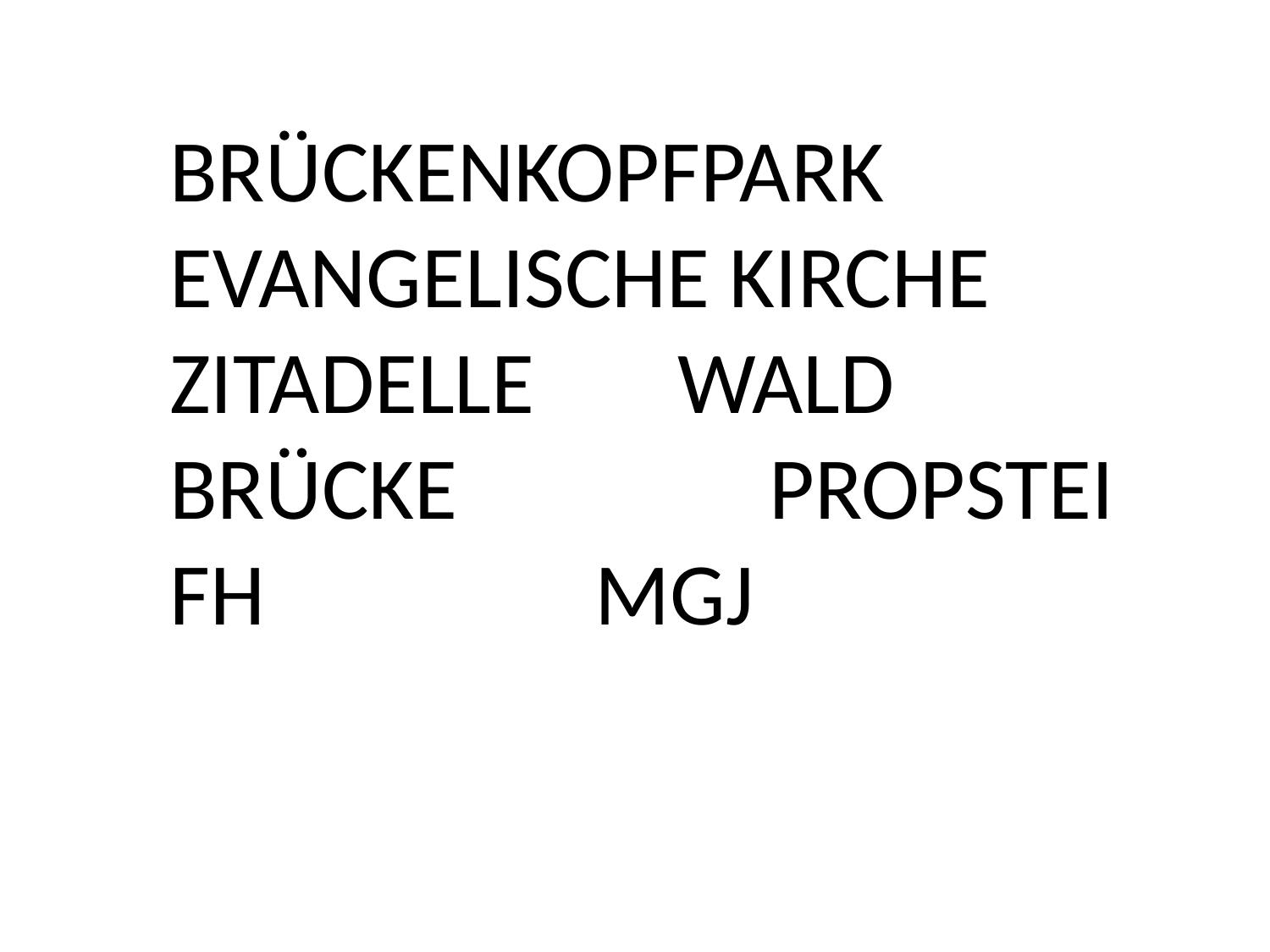

BRÜCKENKOPFPARK	      EVANGELISCHE KIRCHE	ZITADELLE    	WALD
BRÜCKE	           PROPSTEI
FH	               MGJ